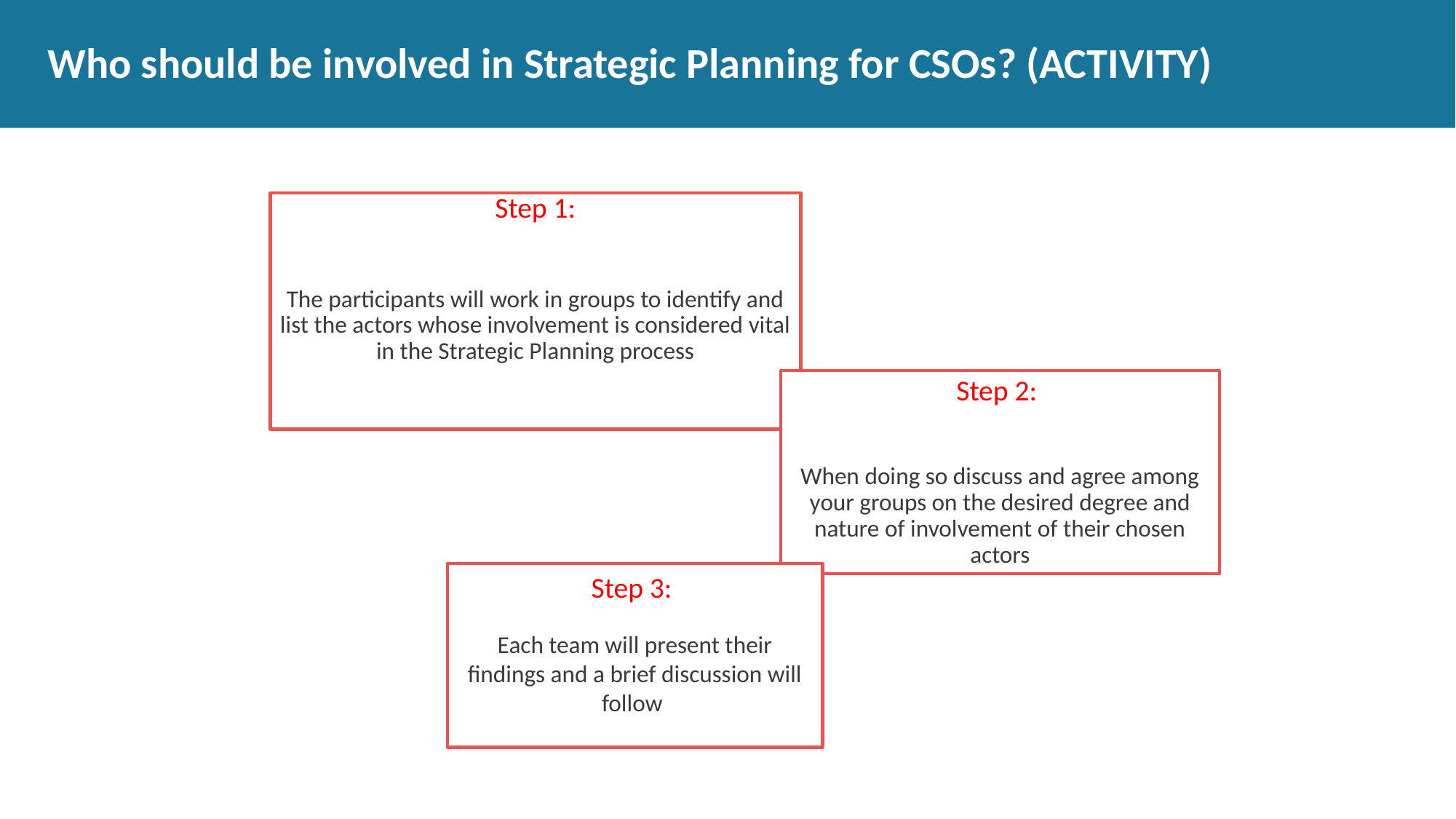

# Who should be involved in Strategic Planning for CSOs? (ACTIVITY)
Step 1:

The participants will work in groups to identify and list the actors whose involvement is considered vital in the Strategic Planning process

Step 2:

When doing so discuss and agree among your groups on the desired degree and nature of involvement of their chosen actors
Step 3:

Each team will present their findings and a brief discussion will follow